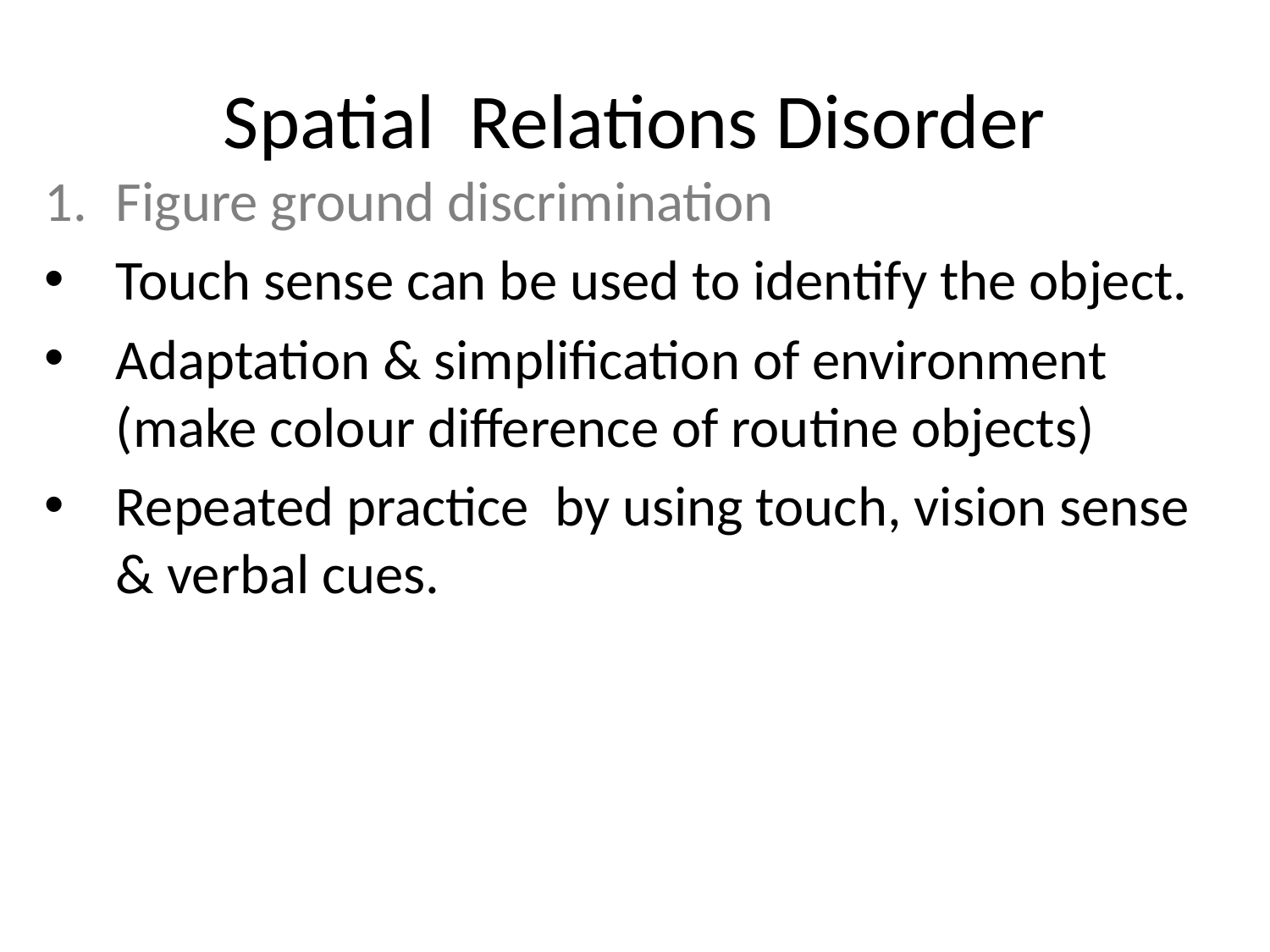

# Spatial  Relations Disorder
Figure ground discrimination
Touch sense can be used to identify the object.
Adaptation & simplification of environment (make colour difference of routine objects)
Repeated practice  by using touch, vision sense & verbal cues.